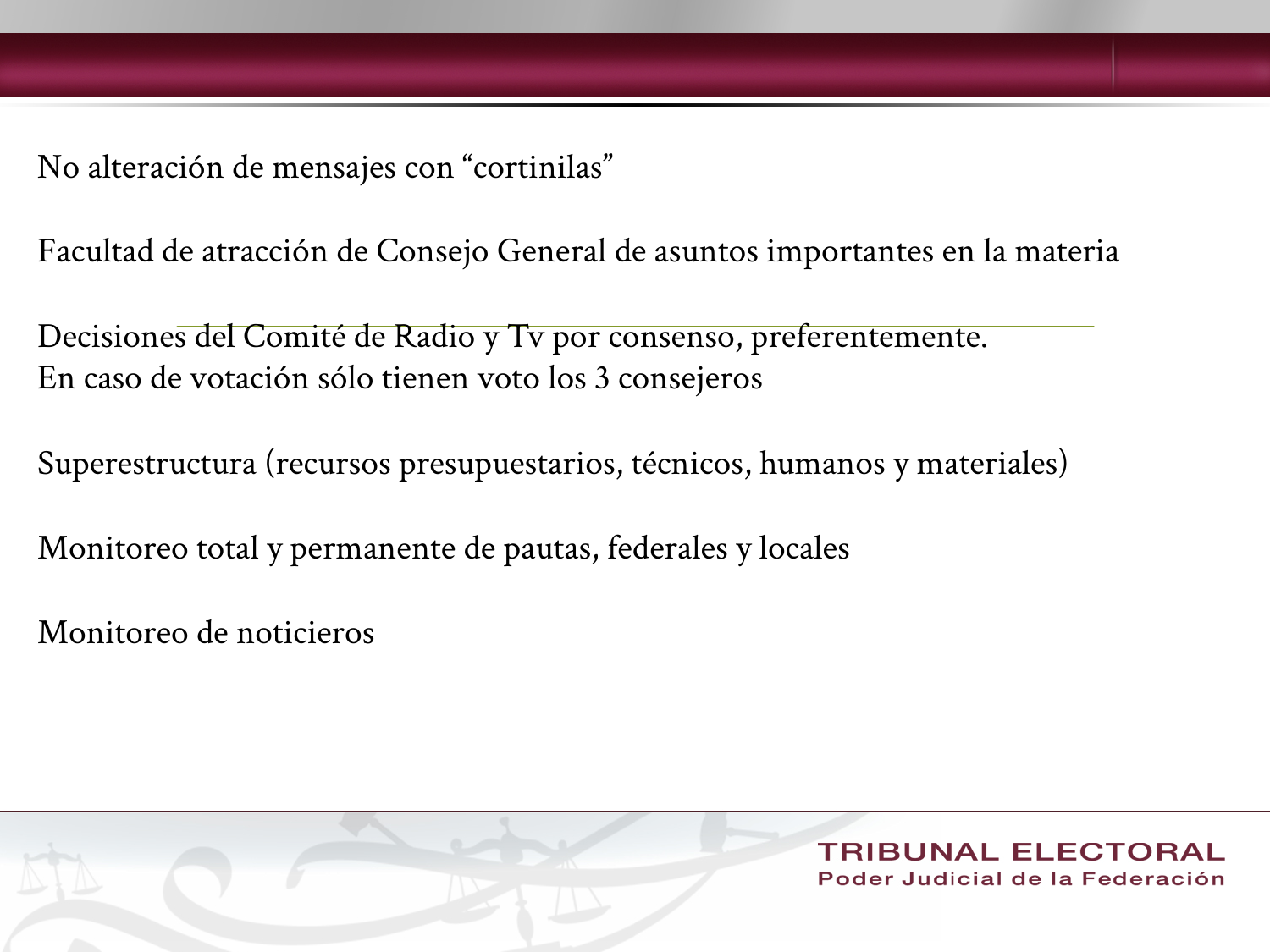

No alteración de mensajes con “cortinilas”

Facultad de atracción de Consejo General de asuntos importantes en la materia

Decisiones del Comité de Radio y Tv por consenso, preferentemente.
En caso de votación sólo tienen voto los 3 consejeros

Superestructura (recursos presupuestarios, técnicos, humanos y materiales)

Monitoreo total y permanente de pautas, federales y locales

Monitoreo de noticieros